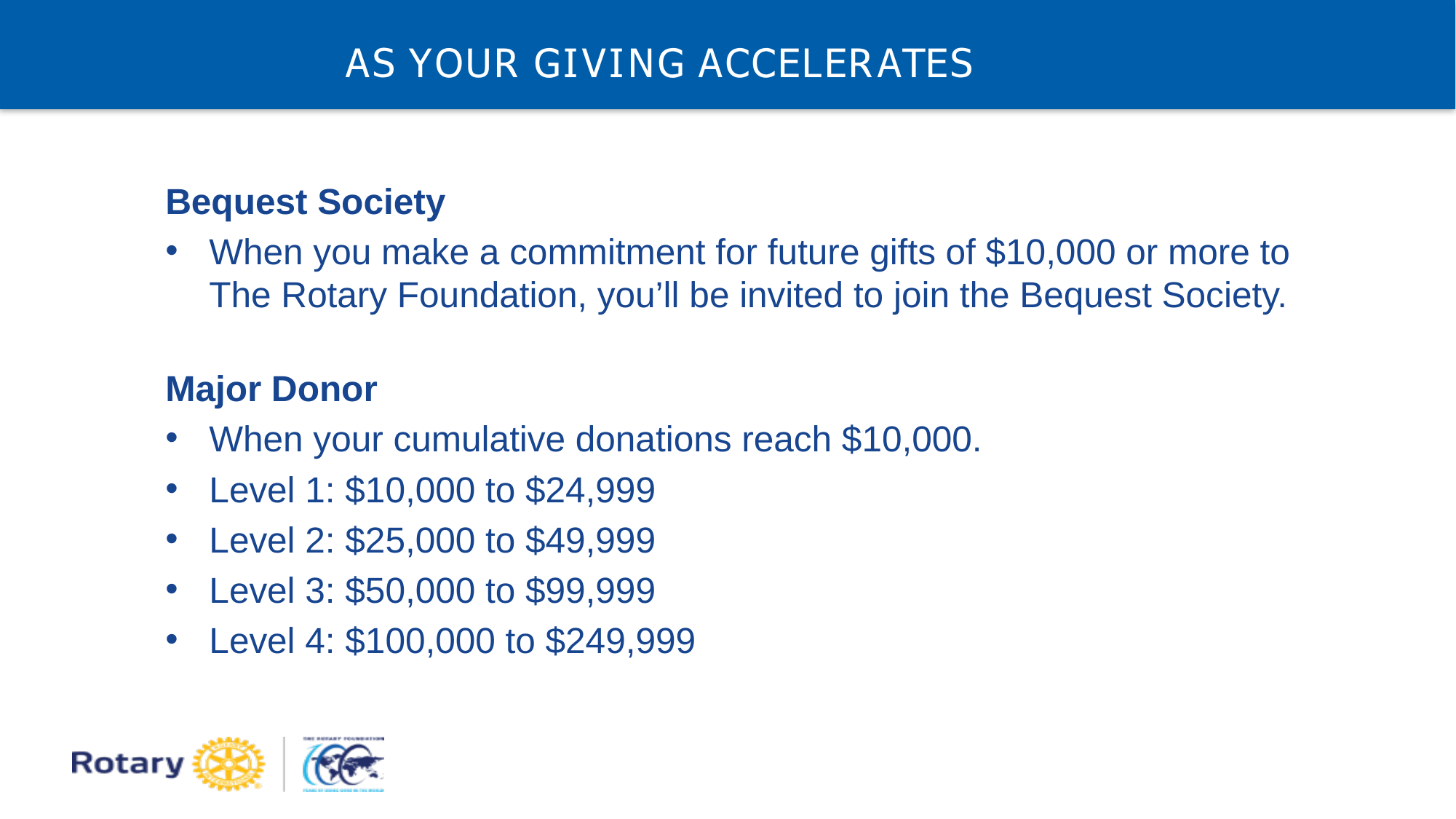

# AS YOUR GIVING ACCELERATES
Bequest Society
When you make a commitment for future gifts of $10,000 or more to The Rotary Foundation, you’ll be invited to join the Bequest Society.
Major Donor
When your cumulative donations reach $10,000.
Level 1: $10,000 to $24,999
Level 2: $25,000 to $49,999
Level 3: $50,000 to $99,999
Level 4: $100,000 to $249,999